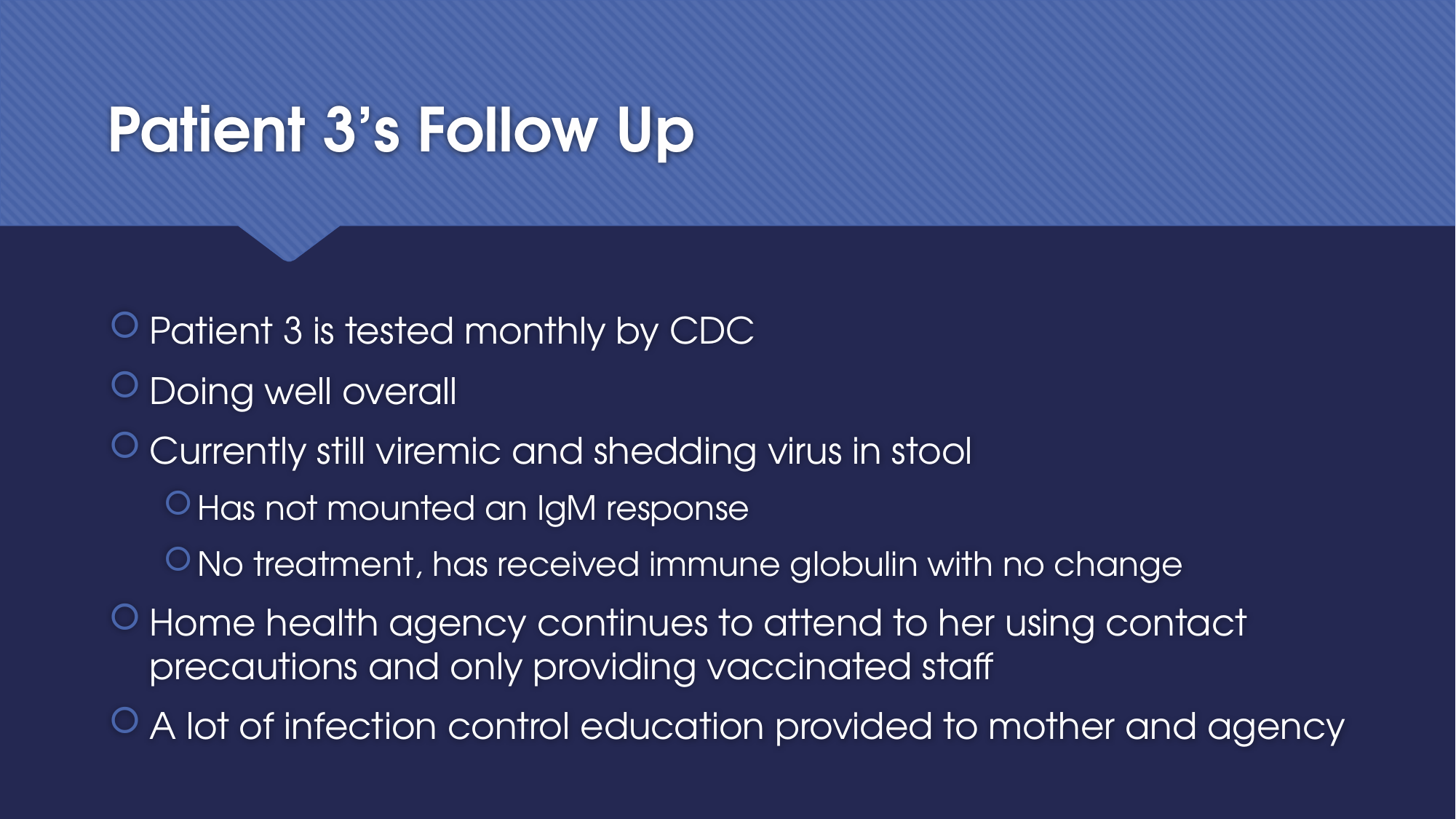

# Patient 3’s Follow Up
Patient 3 is tested monthly by CDC
Doing well overall
Currently still viremic and shedding virus in stool
Has not mounted an IgM response
No treatment, has received immune globulin with no change
Home health agency continues to attend to her using contact precautions and only providing vaccinated staff
A lot of infection control education provided to mother and agency